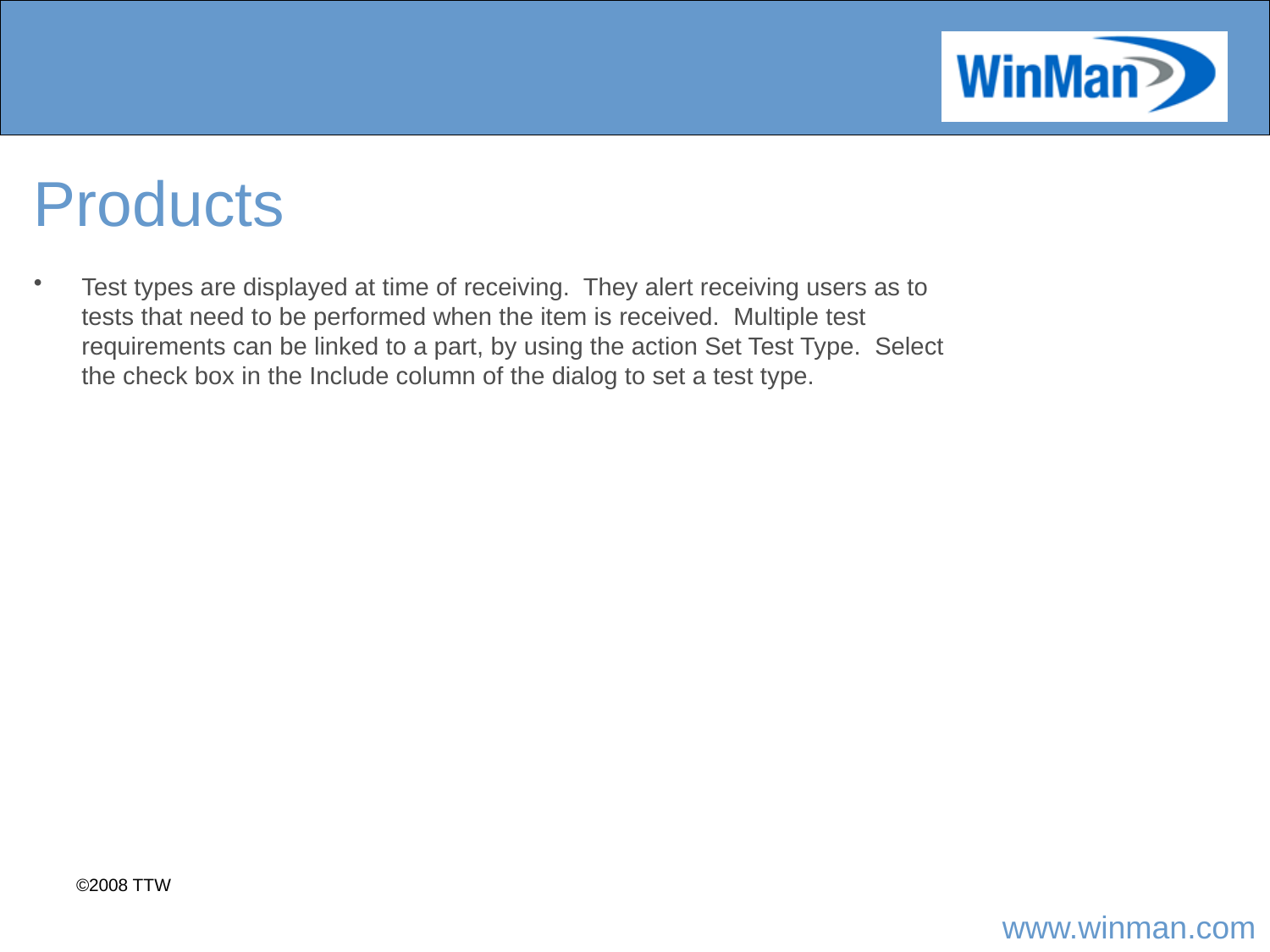

# Products
Test types are displayed at time of receiving.  They alert receiving users as to tests that need to be performed when the item is received.  Multiple test requirements can be linked to a part, by using the action Set Test Type.  Select the check box in the Include column of the dialog to set a test type.

©2008 TTW